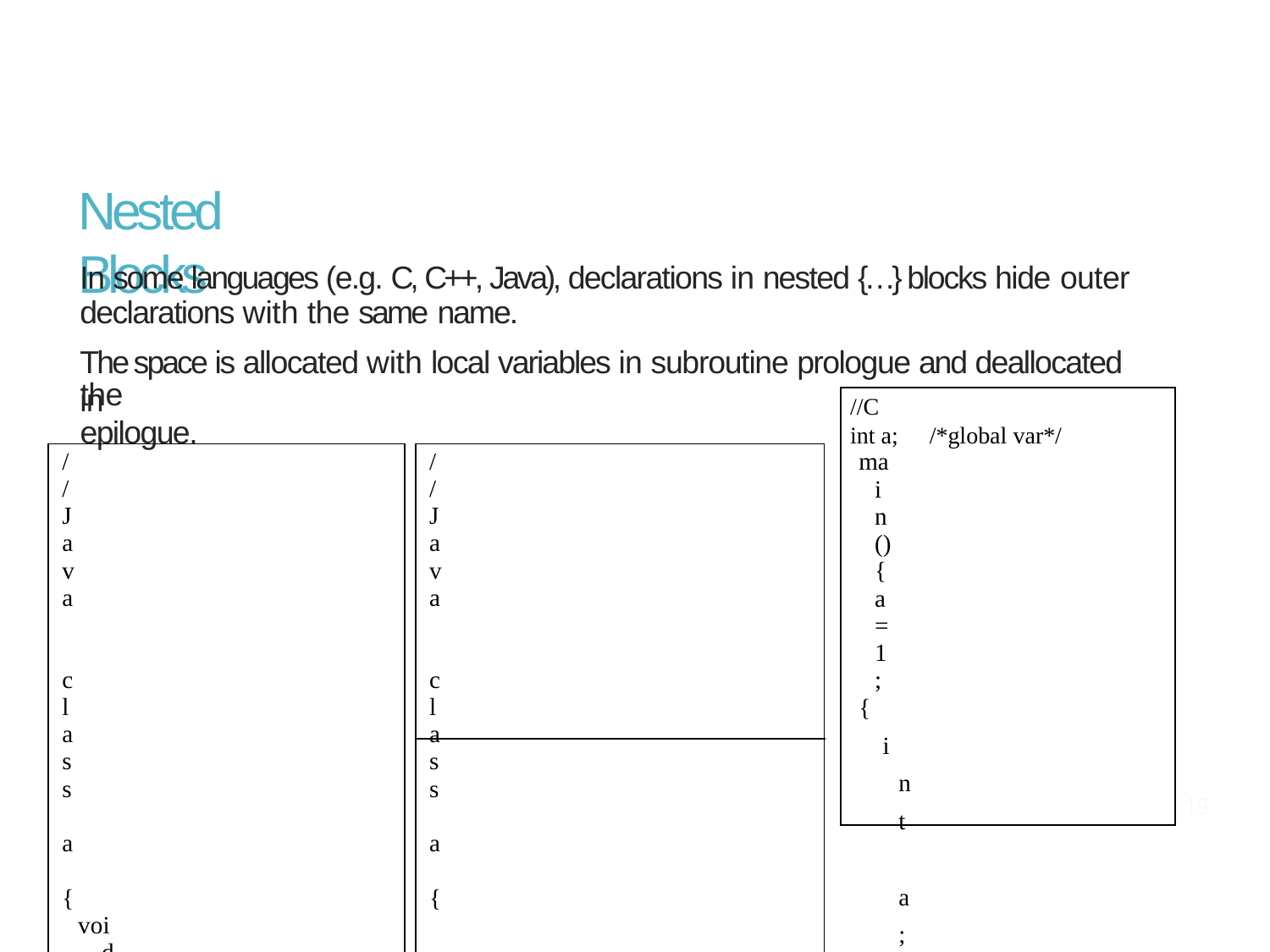

# Nested Blocks
In some languages (e.g. C, C++, Java), declarations in nested {…} blocks hide outer
declarations with the same name.
The space is allocated with local variables in subroutine prologue and deallocated in
the epilogue.

//C
int a;	/*global var*/
| //Java class a { void b(…) { int c; … |  | //Java class a { int c; void b(…) { | main () { a = 1; { int a; |
| --- | --- | --- | --- |
| while (…) { |  | int c; | a = 2; |
| int d; … |  | c =1; | … |
| { |  | this.c = 2; | { |
| int e; |  | … | int a; |
| c = d+e; |  | } | a = 3; |
| } |  | } | … |
| } |  |  | } |
| } } |  |  | } } |